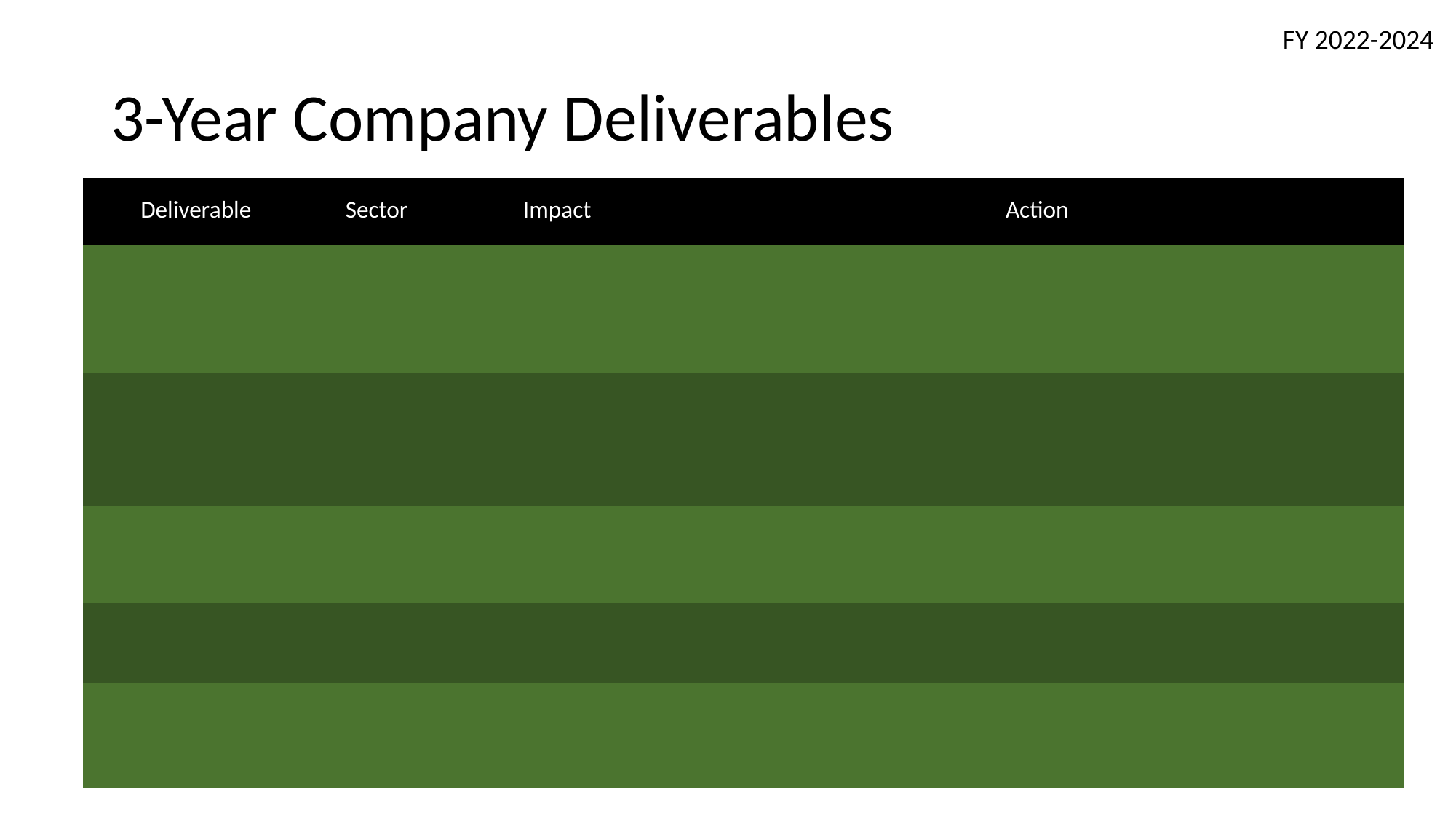

FY 2022-2024
# Regional Deliverable
3-Year Company Deliverables
| Deliverable | Sector | Impact | Action |
| --- | --- | --- | --- |
|  |  |  |  |
|  |  |  |  |
|  |  |  |  |
|  |  |  |  |
|  |  |  |  |